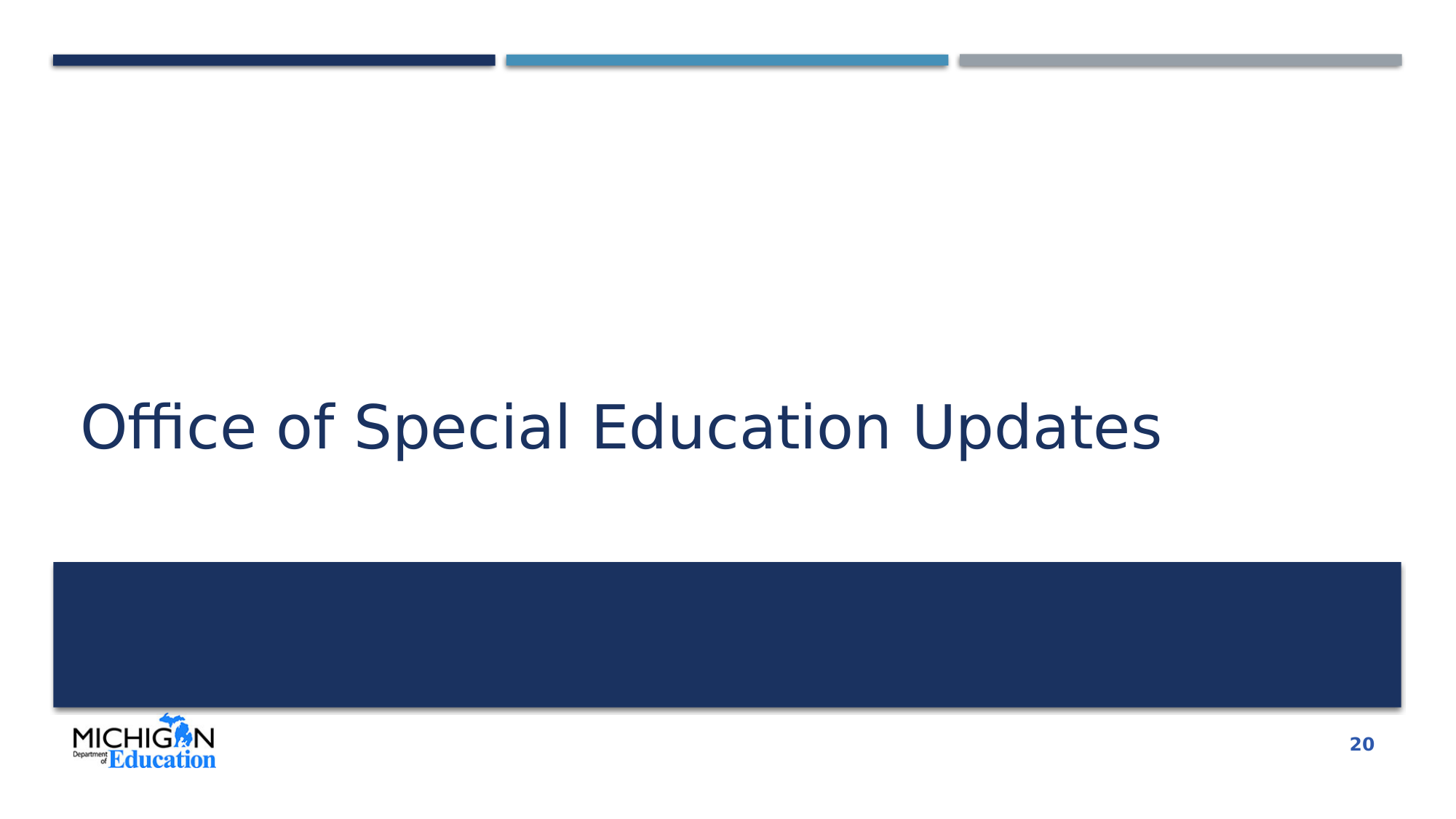

# Office of Special Education Updates

20